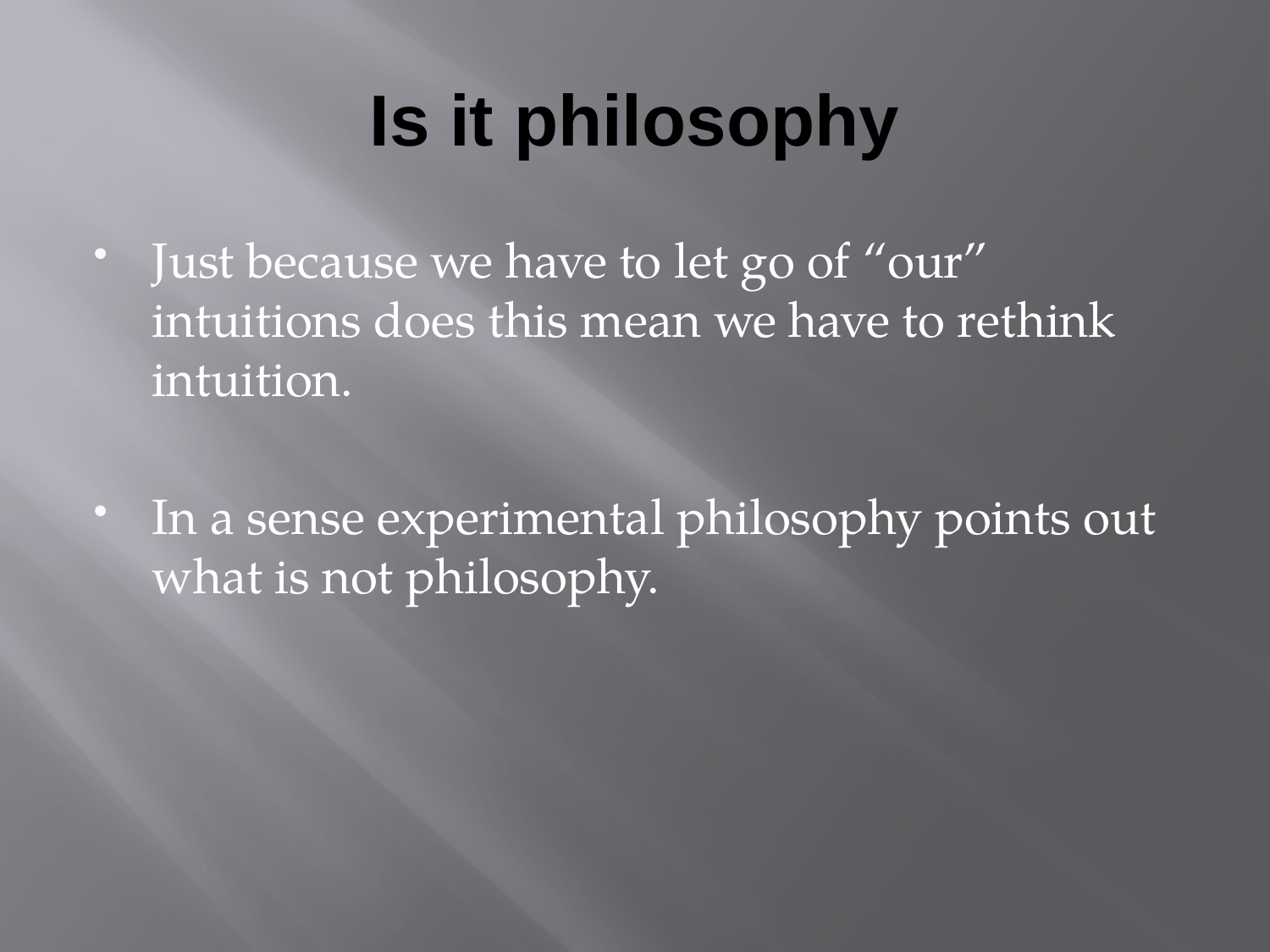

# Is it philosophy
Just because we have to let go of “our” intuitions does this mean we have to rethink intuition.

In a sense experimental philosophy points out what is not philosophy.